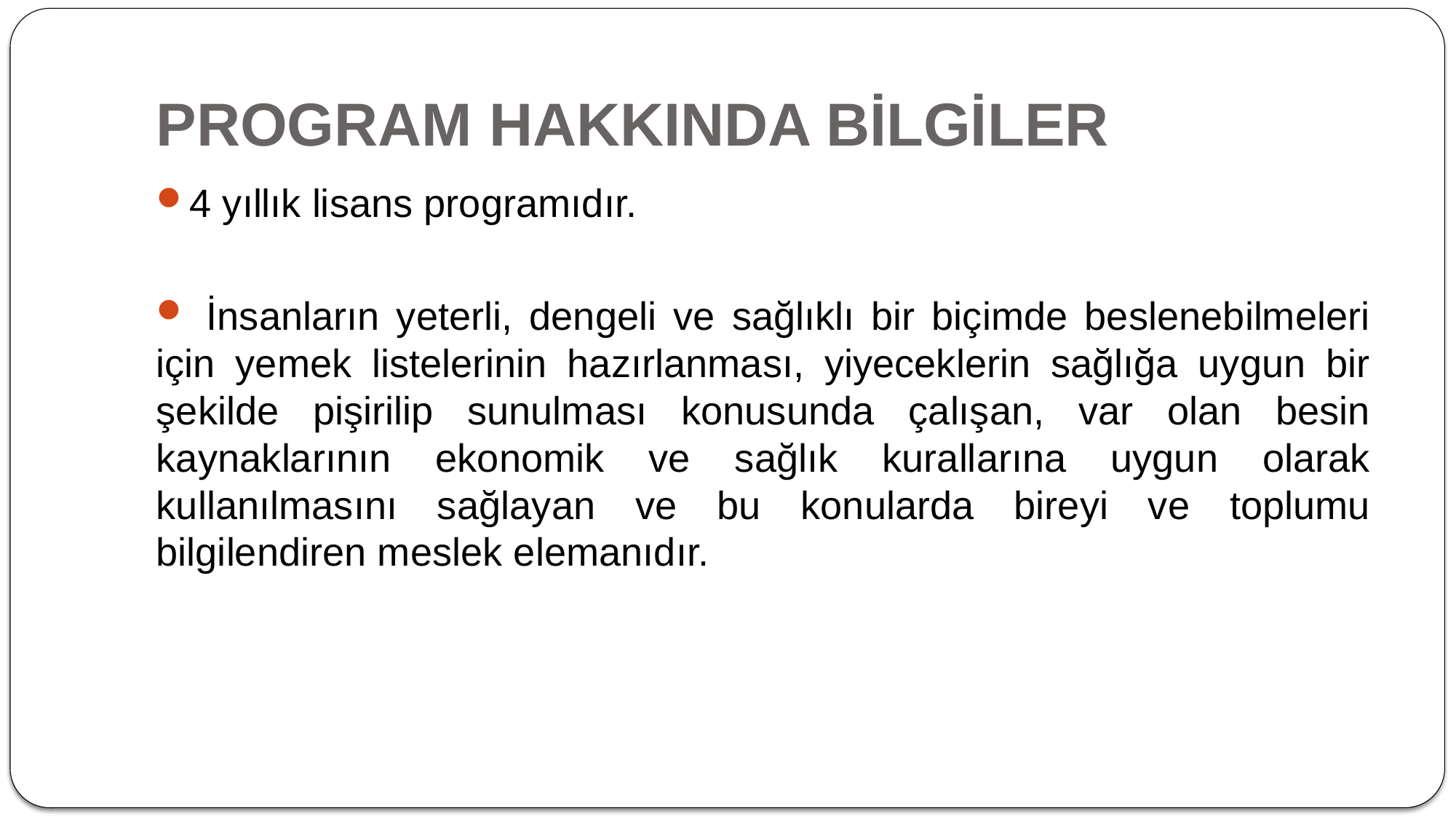

# PROGRAM HAKKINDA BİLGİLER
4 yıllık lisans programıdır.

 İnsanların yeterli, dengeli ve sağlıklı bir biçimde beslenebilmeleri için yemek listelerinin hazırlanması, yiyeceklerin sağlığa uygun bir şekilde pişirilip sunulması konusunda çalışan, var olan besin kaynaklarının ekonomik ve sağlık kurallarına uygun olarak kullanılmasını sağlayan ve bu konularda bireyi ve toplumu bilgilendiren meslek elemanıdır.